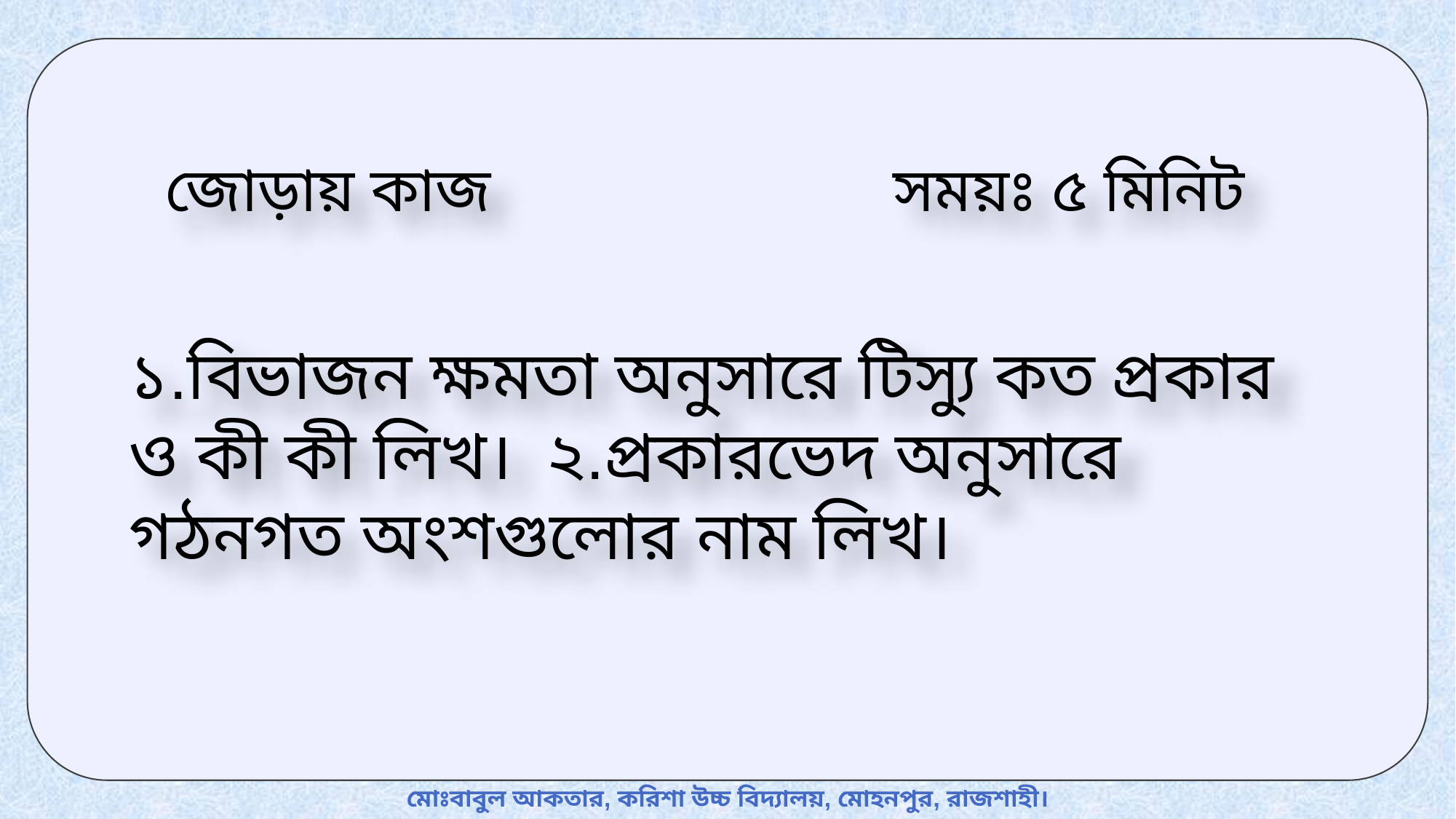

জোড়ায় কাজ
সময়ঃ ৫ মিনিট
১.বিভাজন ক্ষমতা অনুসারে টিস্যু কত প্রকার ও কী কী লিখ।  ২.প্রকারভেদ অনুসারে গঠনগত অংশগুলোর নাম লিখ।